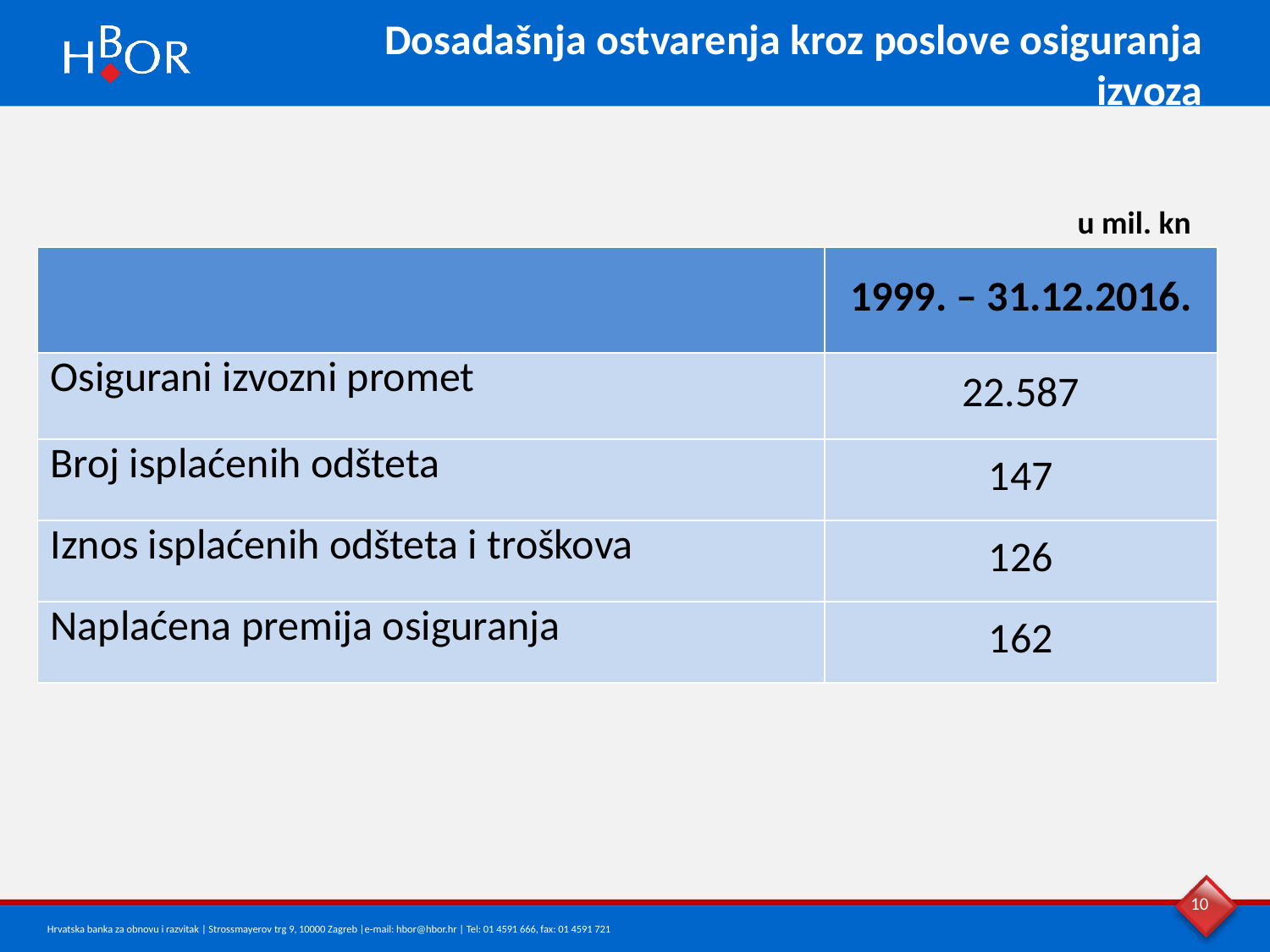

Dosadašnja ostvarenja kroz poslove osiguranja izvoza
u mil. kn
|  | 1999. – 31.12.2016. |
| --- | --- |
| Osigurani izvozni promet | 22.587 |
| Broj isplaćenih odšteta | 147 |
| Iznos isplaćenih odšteta i troškova | 126 |
| Naplaćena premija osiguranja | 162 |
10